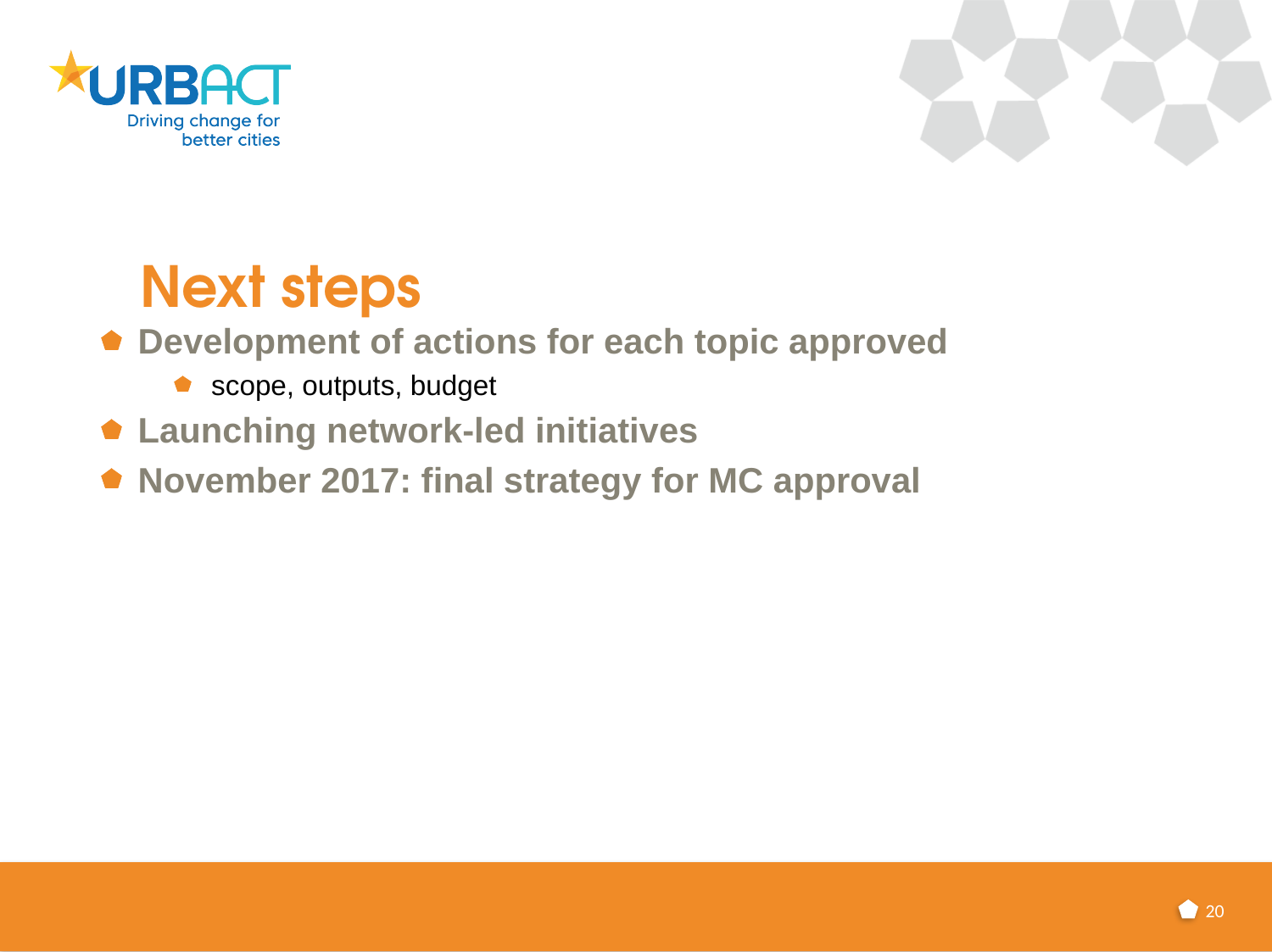

# Next steps
Development of actions for each topic approved
scope, outputs, budget
Launching network-led initiatives
November 2017: final strategy for MC approval

20